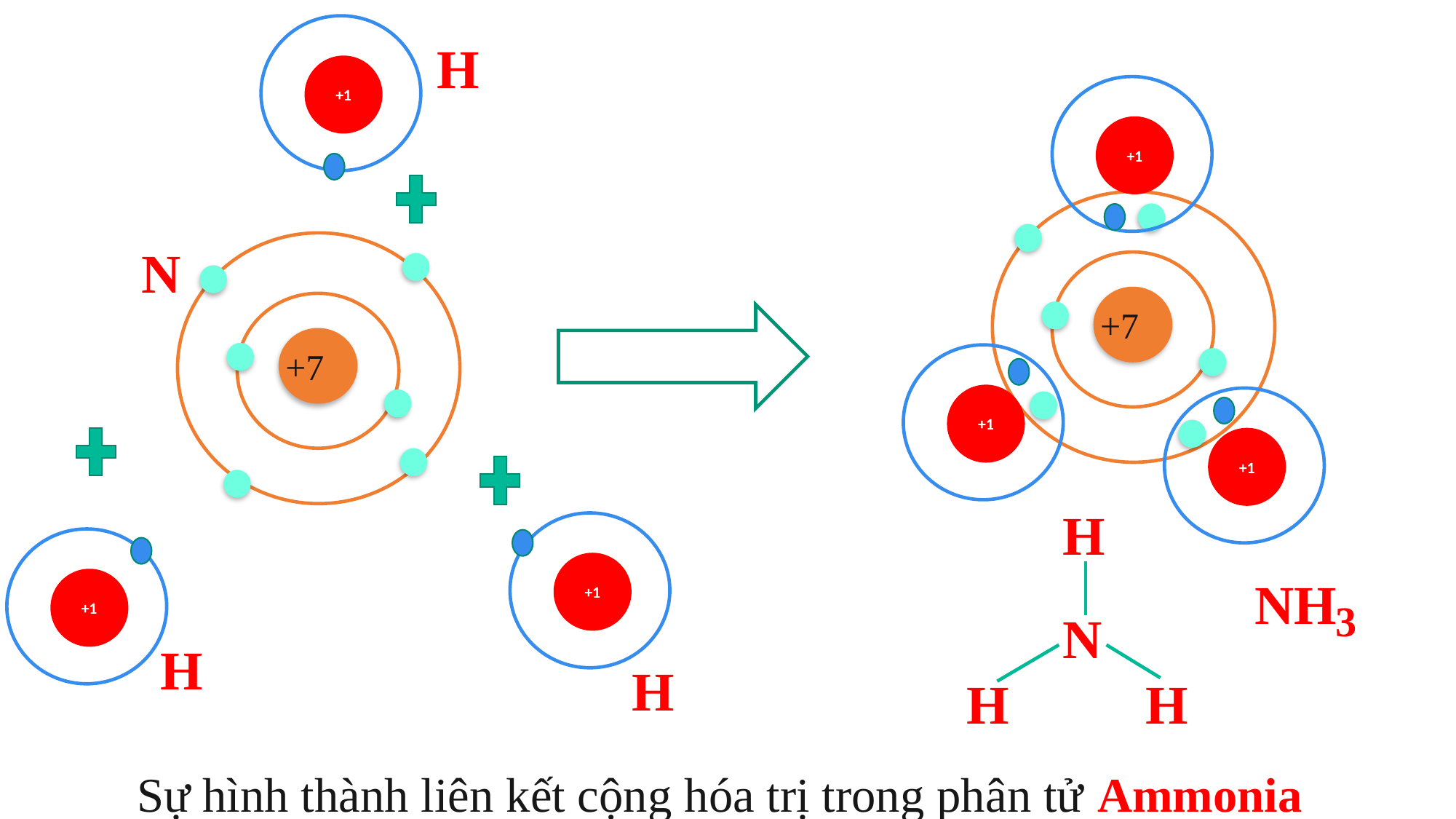

H
+1

H
H
+1

+7
N

+7

H
+1

H
+1

H
       N
H          H
H
+1

H
+1

NH
3
H
H
Sự hình thành liên kết cộng hóa trị trong phân tử Ammonia